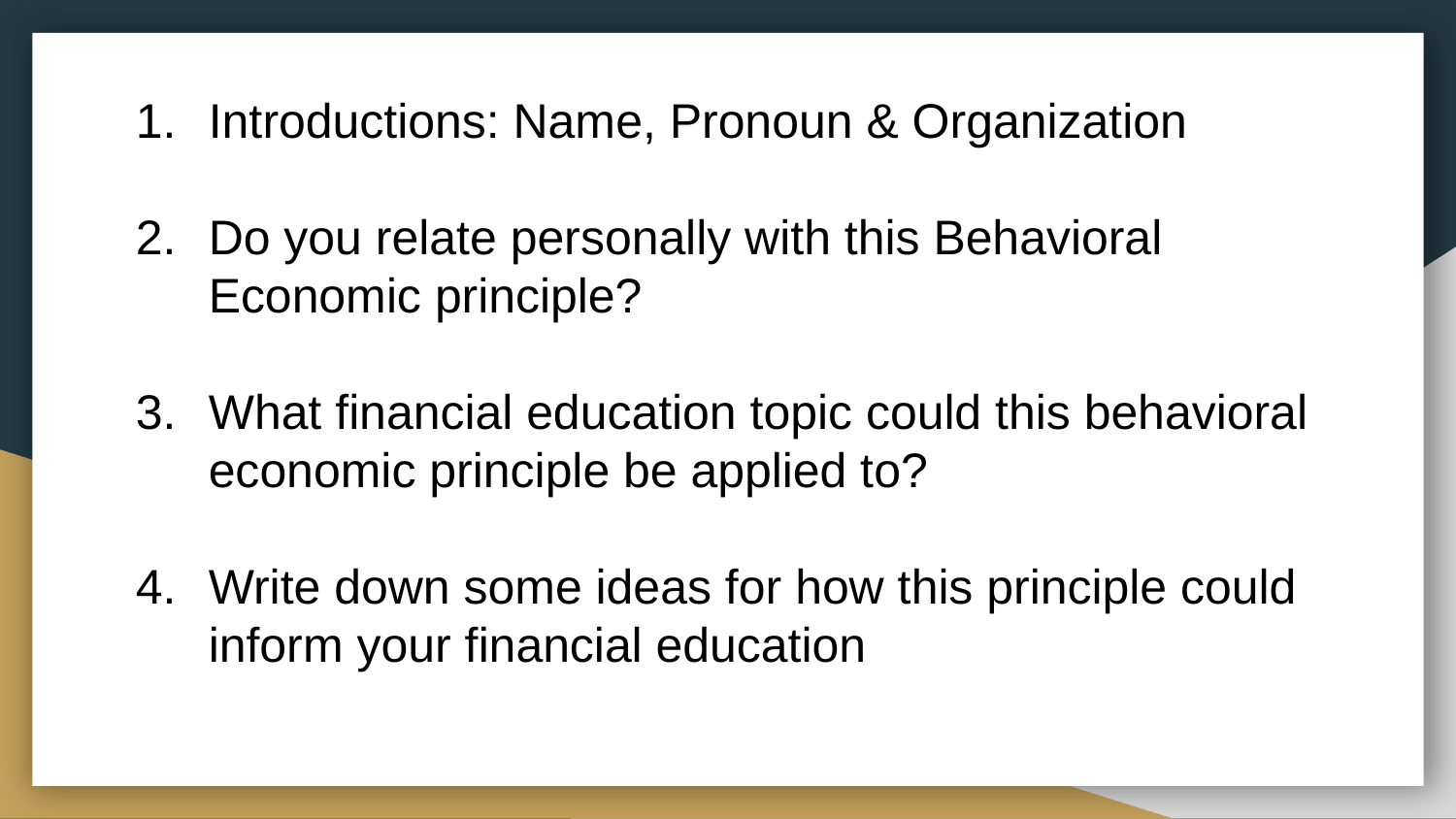

# Introductions: Name, Pronoun & Organization

Do you relate personally with this Behavioral Economic principle?

What financial education topic could this behavioral economic principle be applied to?

Write down some ideas for how this principle could inform your financial education